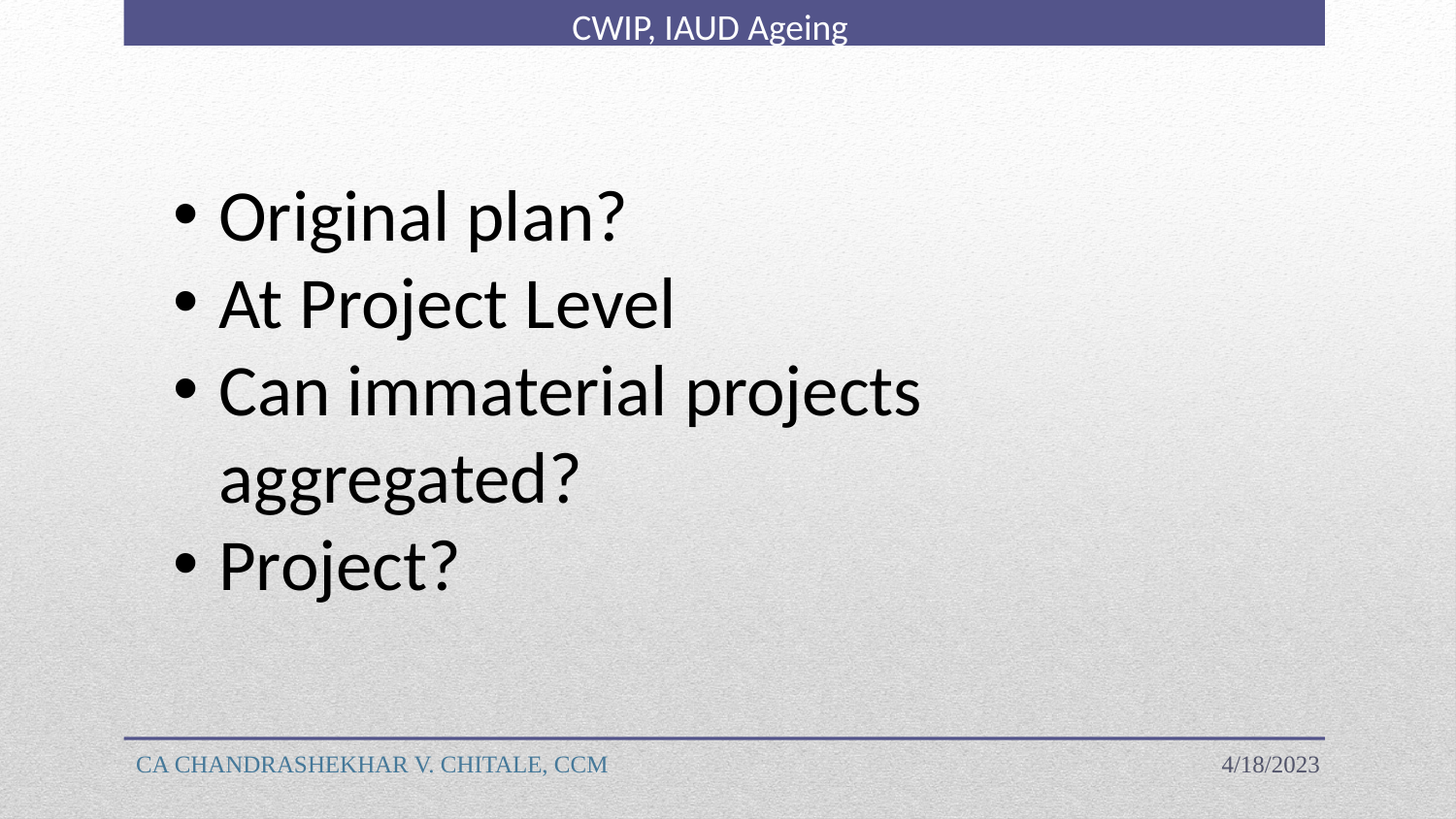

CWIP, IAUD Ageing

Original plan?
At Project Level
Can immaterial projects aggregated?
Project?
CA CHANDRASHEKHAR V. CHITALE, CCM
4/18/2023